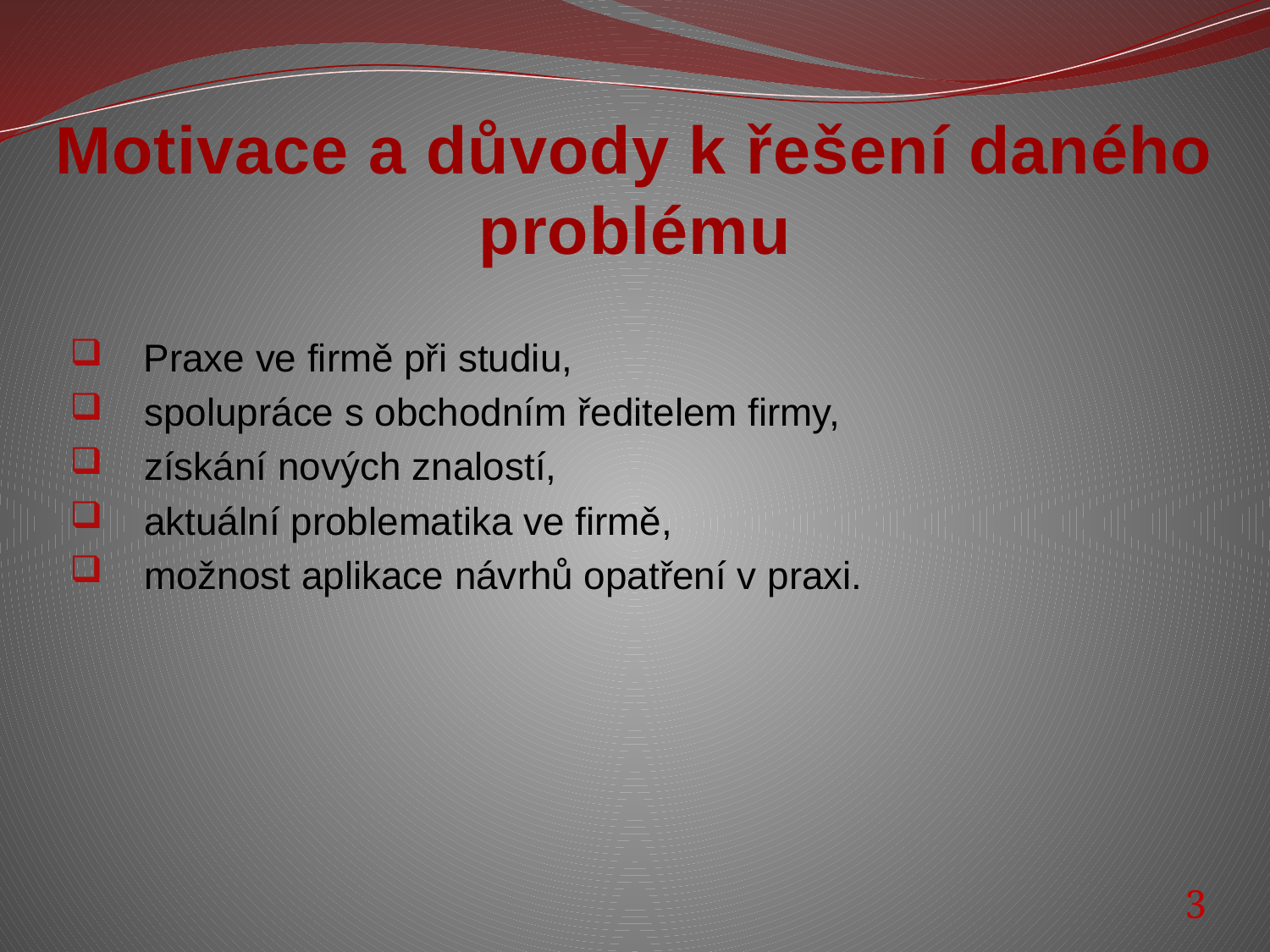

# Motivace a důvody k řešení daného problému
 Praxe ve firmě při studiu,
 spolupráce s obchodním ředitelem firmy,
 získání nových znalostí,
 aktuální problematika ve firmě,
 možnost aplikace návrhů opatření v praxi.

3